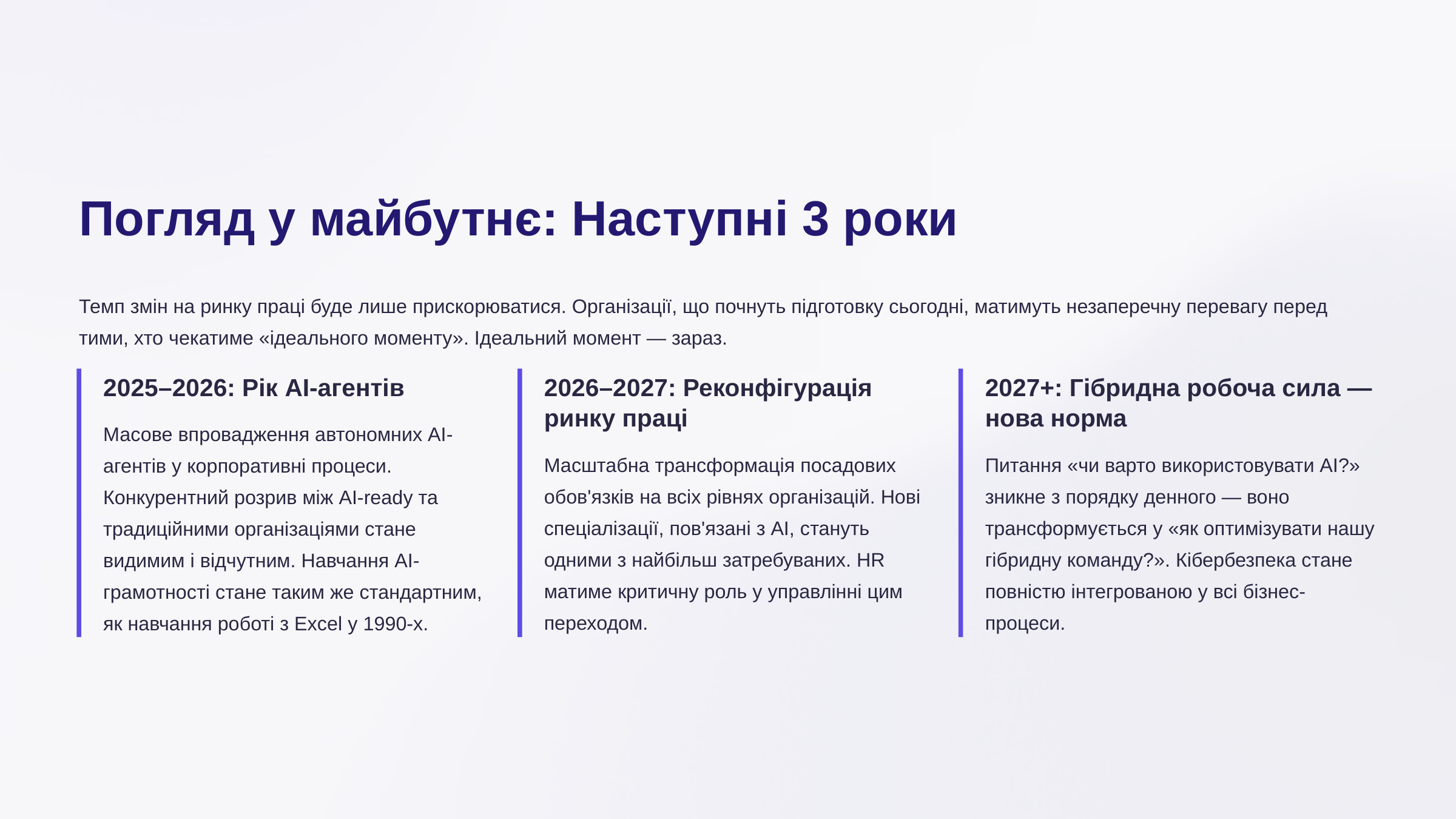

Погляд у майбутнє: Наступні 3 роки
Темп змін на ринку праці буде лише прискорюватися. Організації, що почнуть підготовку сьогодні, матимуть незаперечну перевагу перед тими, хто чекатиме «ідеального моменту». Ідеальний момент — зараз.

2025–2026: Рік AI-агентів
2026–2027: Реконфігурація ринку праці
2027+: Гібридна робоча сила — нова норма
Масове впровадження автономних AI-агентів у корпоративні процеси. Конкурентний розрив між AI-ready та традиційними організаціями стане видимим і відчутним. Навчання AI-грамотності стане таким же стандартним, як навчання роботі з Excel у 1990-х.
Масштабна трансформація посадових обов'язків на всіх рівнях організацій. Нові спеціалізації, пов'язані з AI, стануть одними з найбільш затребуваних. HR матиме критичну роль у управлінні цим переходом.
Питання «чи варто використовувати AI?» зникне з порядку денного — воно трансформується у «як оптимізувати нашу гібридну команду?». Кібербезпека стане повністю інтегрованою у всі бізнес-процеси.